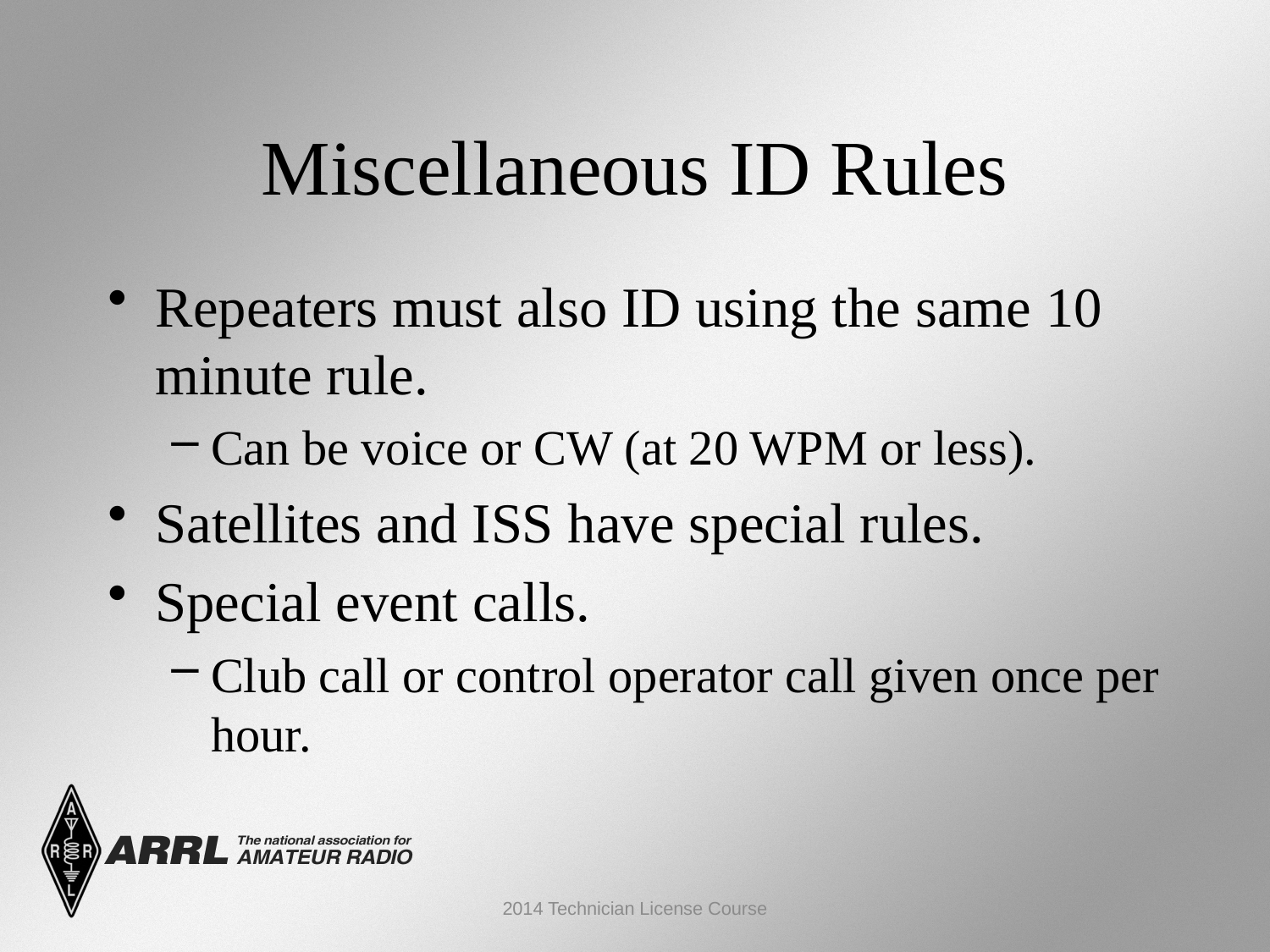

Miscellaneous ID Rules
Repeaters must also ID using the same 10 minute rule.
Can be voice or CW (at 20 WPM or less).
Satellites and ISS have special rules.
Special event calls.
Club call or control operator call given once per hour.
2014 Technician License Course